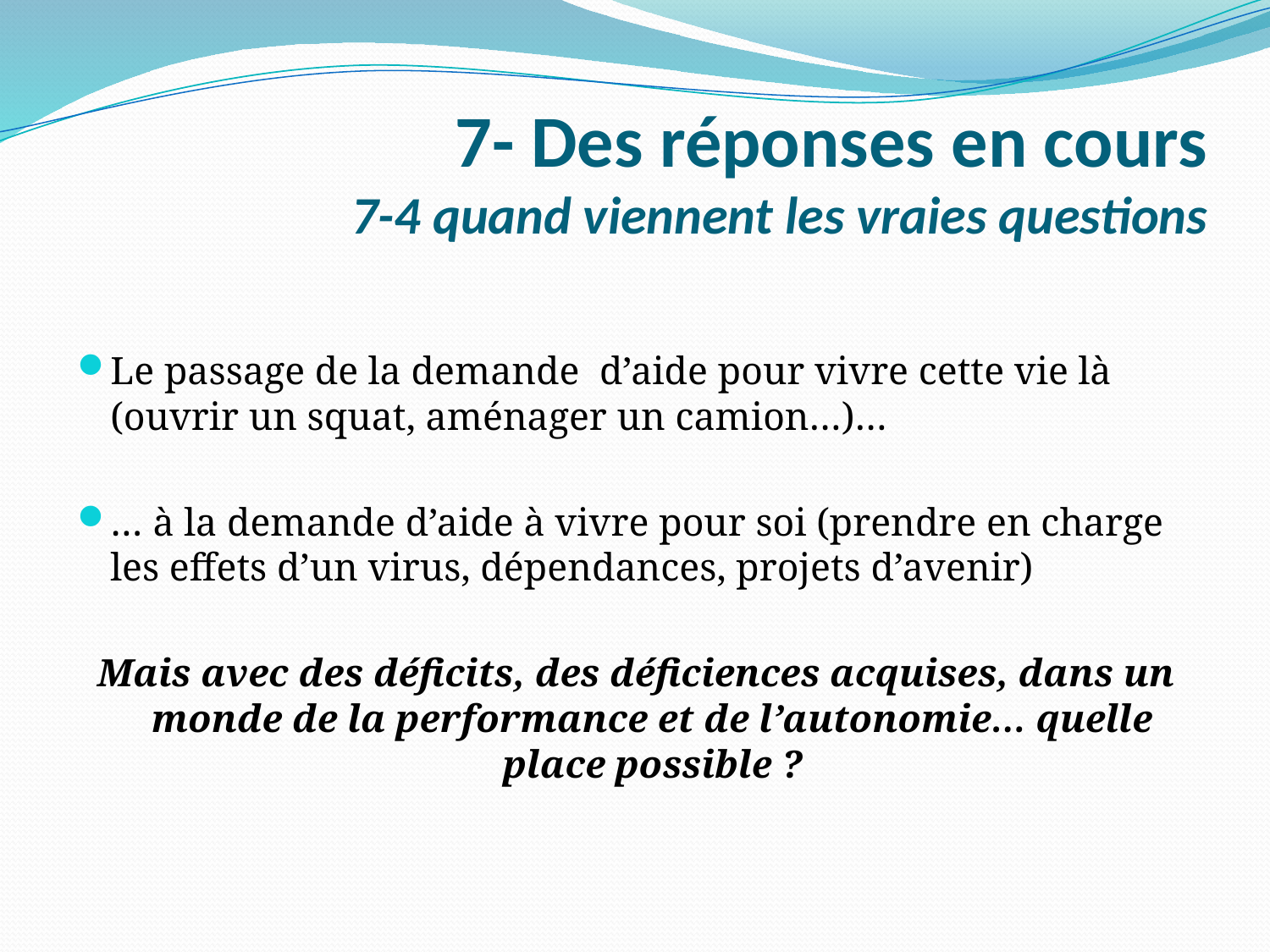

# 7- Des réponses en cours 7-4 quand viennent les vraies questions

Le passage de la demande  d’aide pour vivre cette vie là (ouvrir un squat, aménager un camion…)…

… à la demande d’aide à vivre pour soi (prendre en charge les effets d’un virus, dépendances, projets d’avenir)

Mais avec des déficits, des déficiences acquises, dans un monde de la performance et de l’autonomie… quelle place possible ?